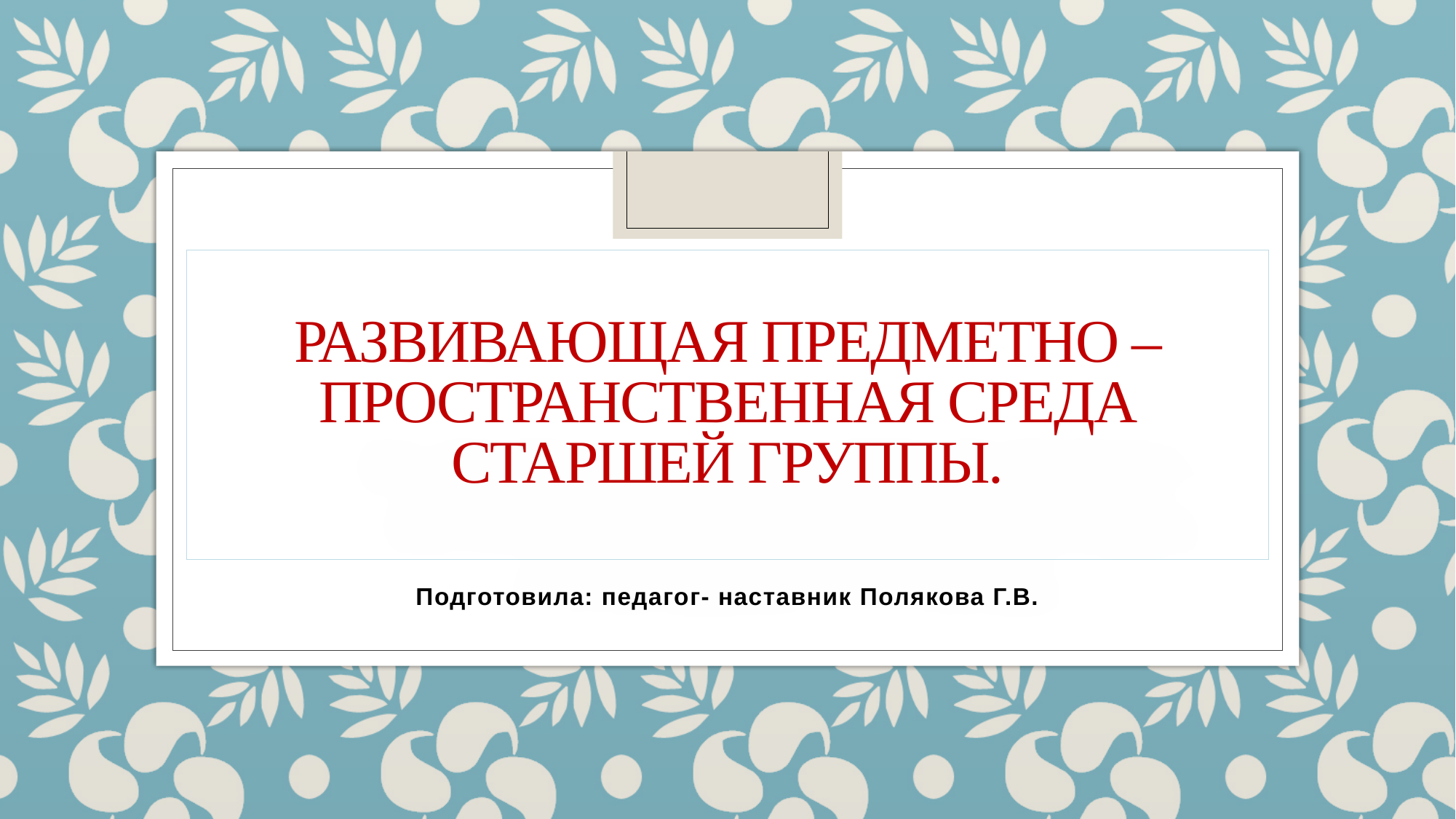

# Развивающая предметно – пространственная среда старшей группы.

Подготовила: педагог- наставник Полякова Г.В.